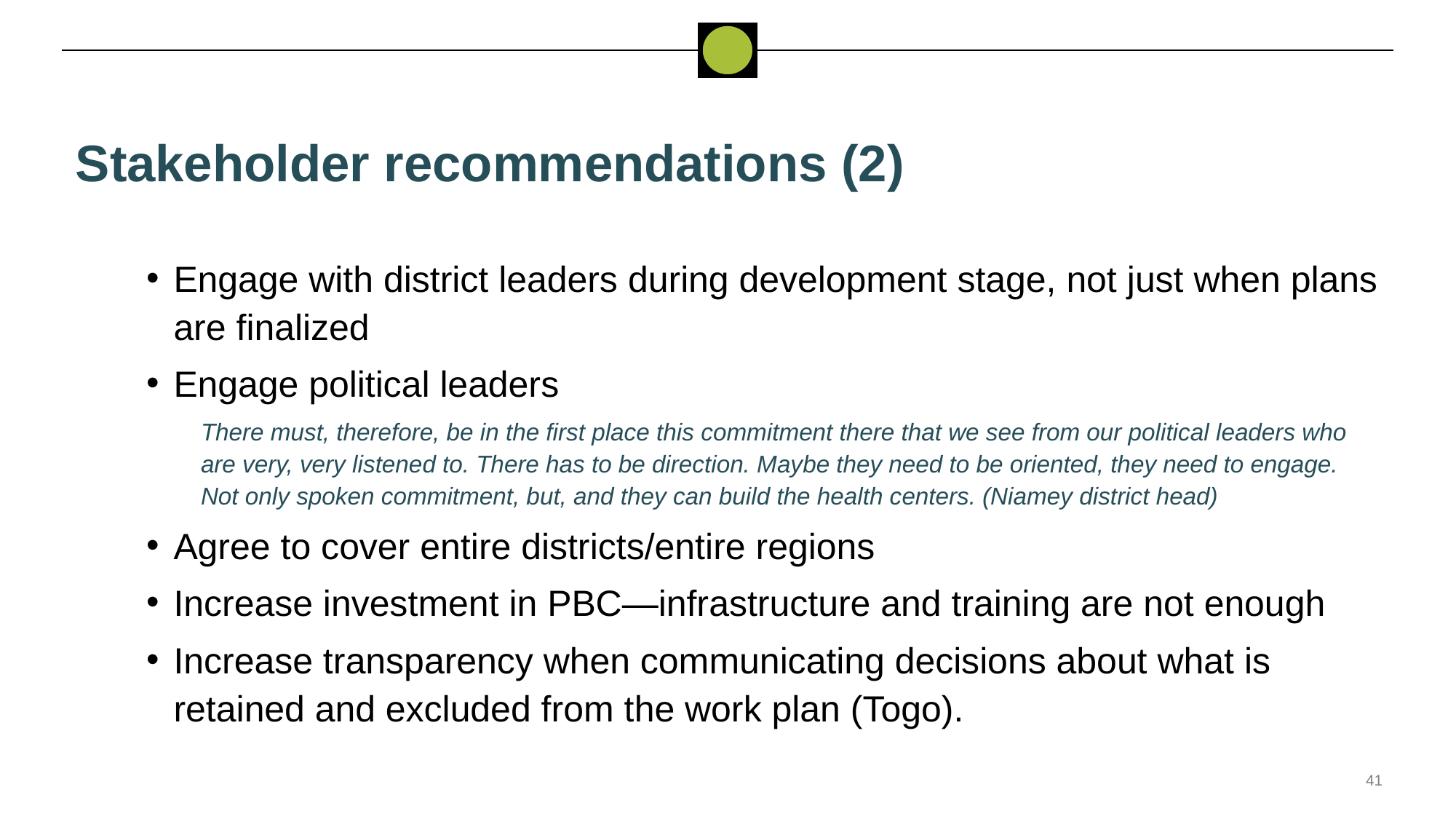

# Stakeholder recommendations (2)
Engage with district leaders during development stage, not just when plans are finalized
Engage political leaders
There must, therefore, be in the first place this commitment there that we see from our political leaders who are very, very listened to. There has to be direction. Maybe they need to be oriented, they need to engage. Not only spoken commitment, but, and they can build the health centers. (Niamey district head)
Agree to cover entire districts/entire regions
Increase investment in PBC—infrastructure and training are not enough
Increase transparency when communicating decisions about what is retained and excluded from the work plan (Togo).
41